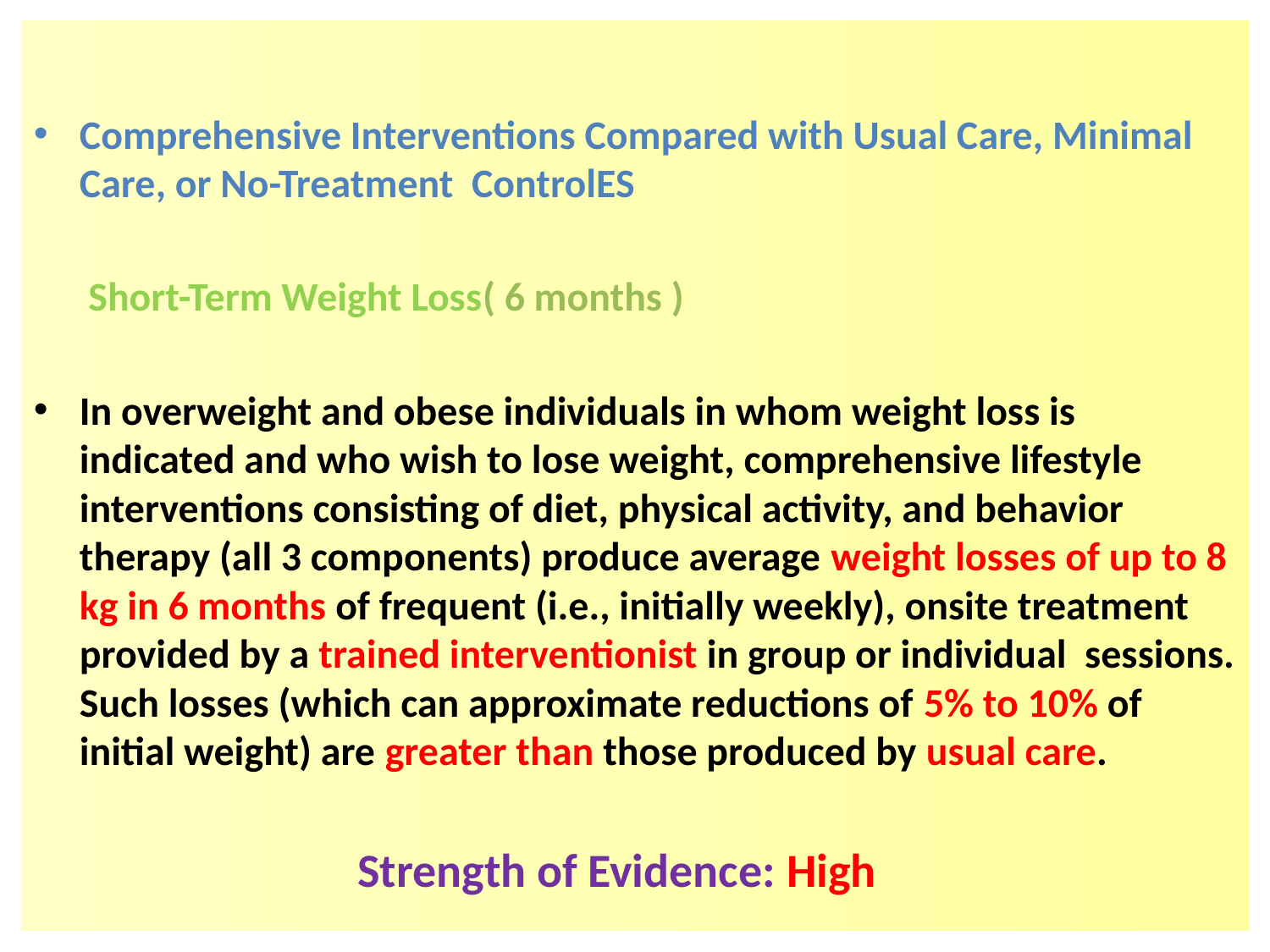

#

Comprehensive Interventions Compared with Usual Care, Minimal Care, or No-Treatment  ControlES

      Short-Term Weight Loss( 6 months )

In overweight and obese individuals in whom weight loss is indicated and who wish to lose weight, comprehensive lifestyle interventions consisting of diet, physical activity, and behavior therapy (all 3 components) produce average weight losses of up to 8 kg in 6 months of frequent (i.e., initially weekly), onsite treatment provided by a trained interventionist in group or individual  sessions. Such losses (which can approximate reductions of 5% to 10% of initial weight) are greater than those produced by usual care.

                              Strength of Evidence: High